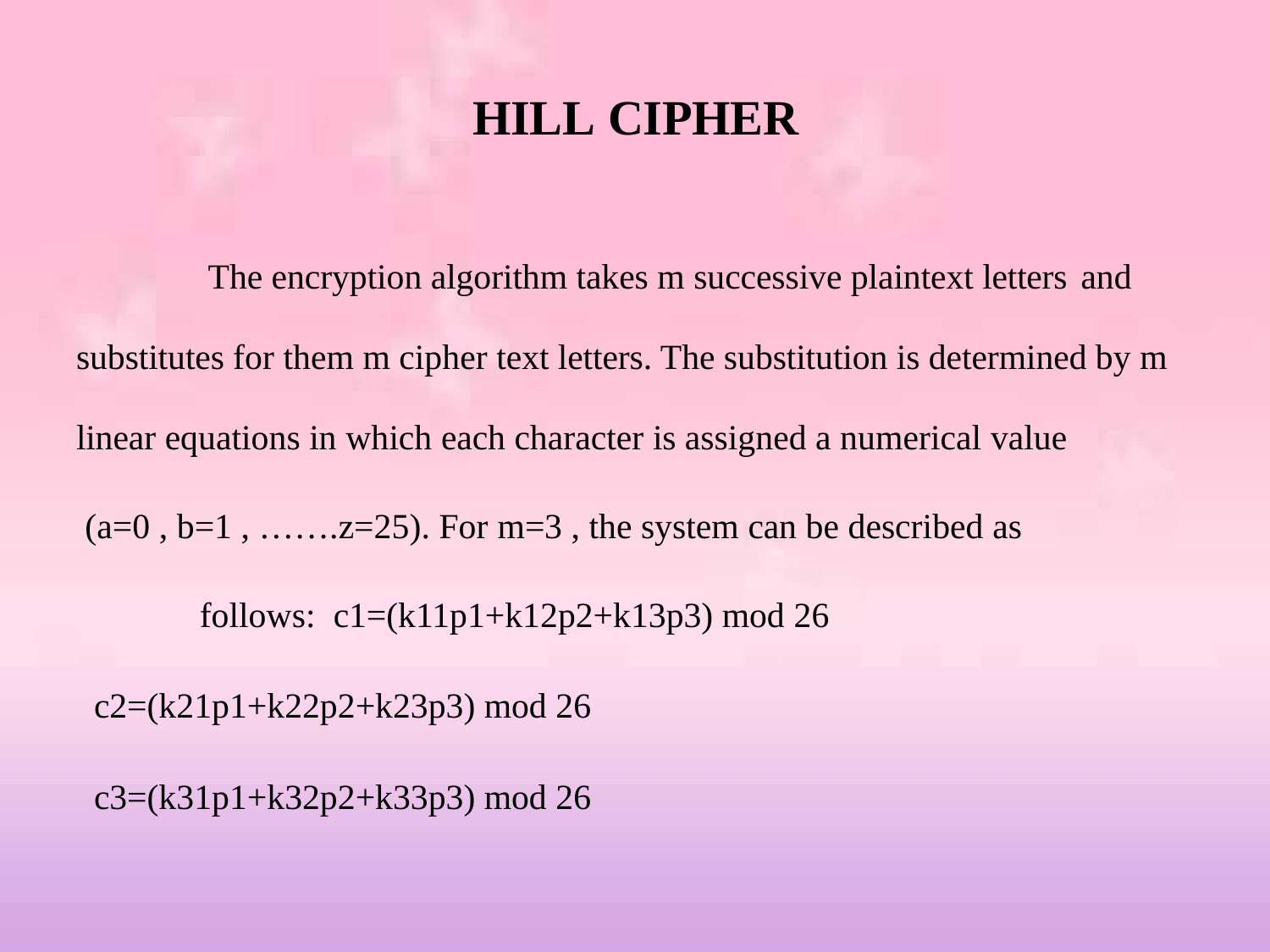

# HILL CIPHER
The encryption algorithm takes m successive plaintext letters and
substitutes for them m cipher text letters. The substitution is determined by m  linear equations in which each character is assigned a numerical value
(a=0 , b=1 , …….z=25). For m=3 , the system can be described as follows:  c1=(k11p1+k12p2+k13p3) mod 26

c2=(k21p1+k22p2+k23p3) mod 26

c3=(k31p1+k32p2+k33p3) mod 26